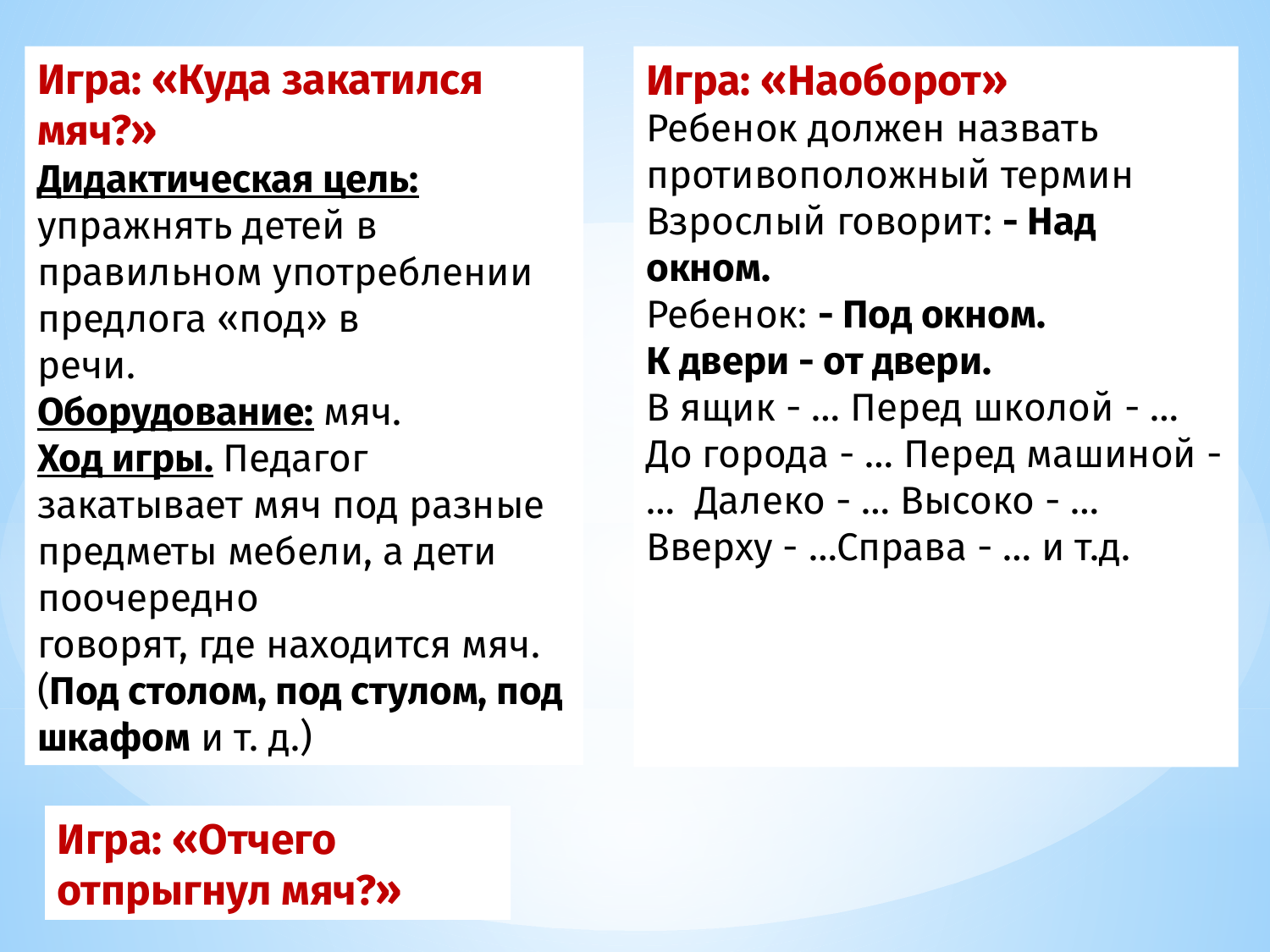

Игра: «Куда закатился мяч?»
Дидактическая цель: упражнять детей в правильном употреблении предлога «под» в
речи.
Оборудование: мяч.
Ход игры. Педагог закатывает мяч под разные предметы мебели, а дети поочередно
говорят, где находится мяч. (Под столом, под стулом, под шкафом и т. д.)
Игра: «Наоборот»
Ребенок должен назвать противоположный термин
Взрослый говорит: - Над окном.
Ребенок: - Под окном.
К двери - от двери.
В ящик - … Перед школой - …
До города - … Перед машиной - …  Далеко - … Высоко - …Вверху - …Справа - … и т.д.

Игра: «Отчего отпрыгнул мяч?»